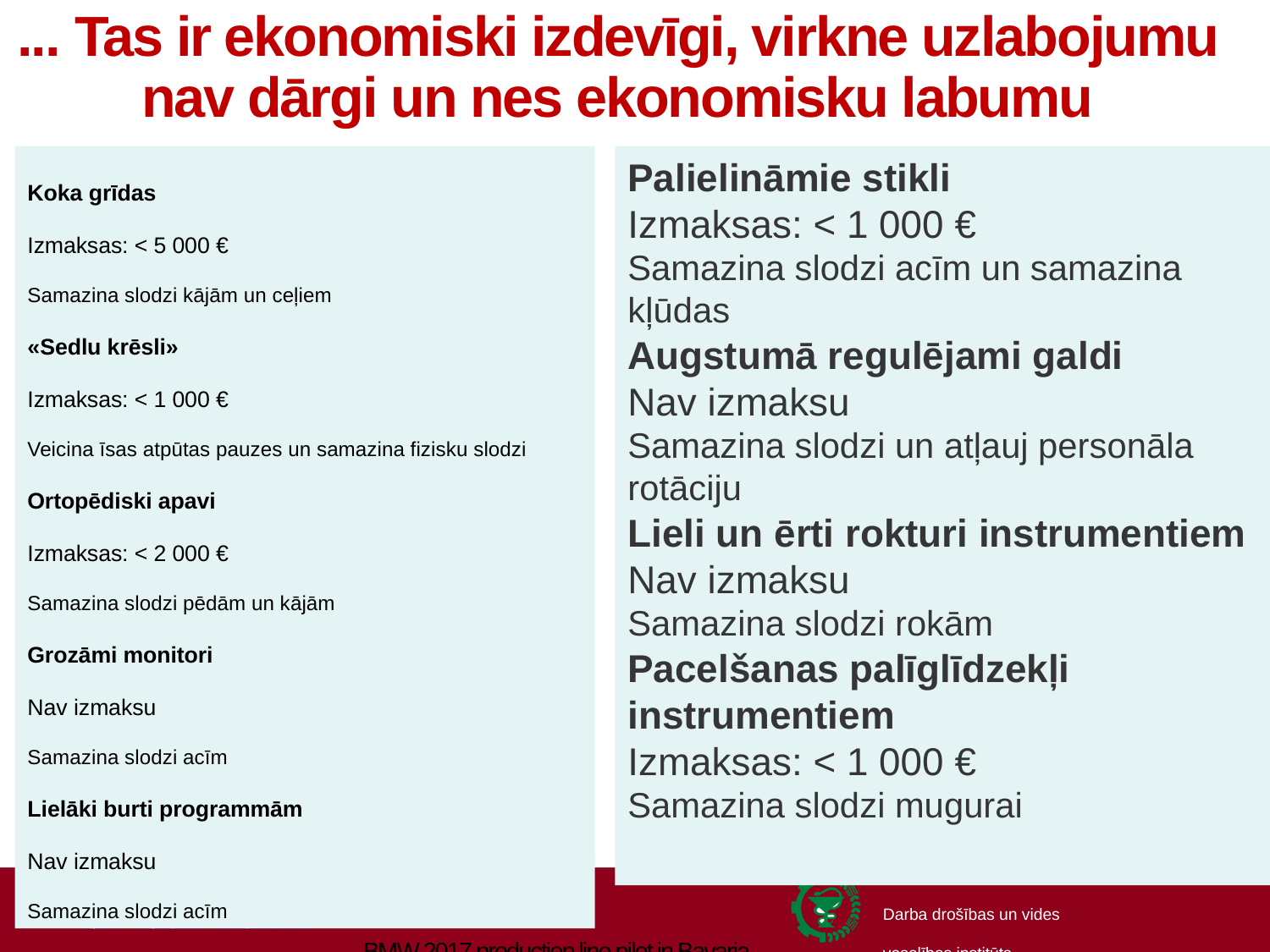

# ... Tas ir ekonomiski izdevīgi, virkne uzlabojumu nav dārgi un nes ekonomisku labumu
Palielināmie stikli
Izmaksas: < 1 000 €
Samazina slodzi acīm un samazina kļūdas
Augstumā regulējami galdi
Nav izmaksu
Samazina slodzi un atļauj personāla rotāciju
Lieli un ērti rokturi instrumentiem
Nav izmaksu
Samazina slodzi rokām
Pacelšanas palīglīdzekļi instrumentiem
Izmaksas: < 1 000 €
Samazina slodzi mugurai
Koka grīdas
Izmaksas: < 5 000 €
Samazina slodzi kājām un ceļiem
«Sedlu krēsli»
Izmaksas: < 1 000 €
Veicina īsas atpūtas pauzes un samazina fizisku slodzi
Ortopēdiski apavi
Izmaksas: < 2 000 €
Samazina slodzi pēdām un kājām
Grozāmi monitori
Nav izmaksu
Samazina slodzi acīm
Lielāki burti programmām
Nav izmaksu
Samazina slodzi acīm
BMW 2017 production line pilot in Bavaria